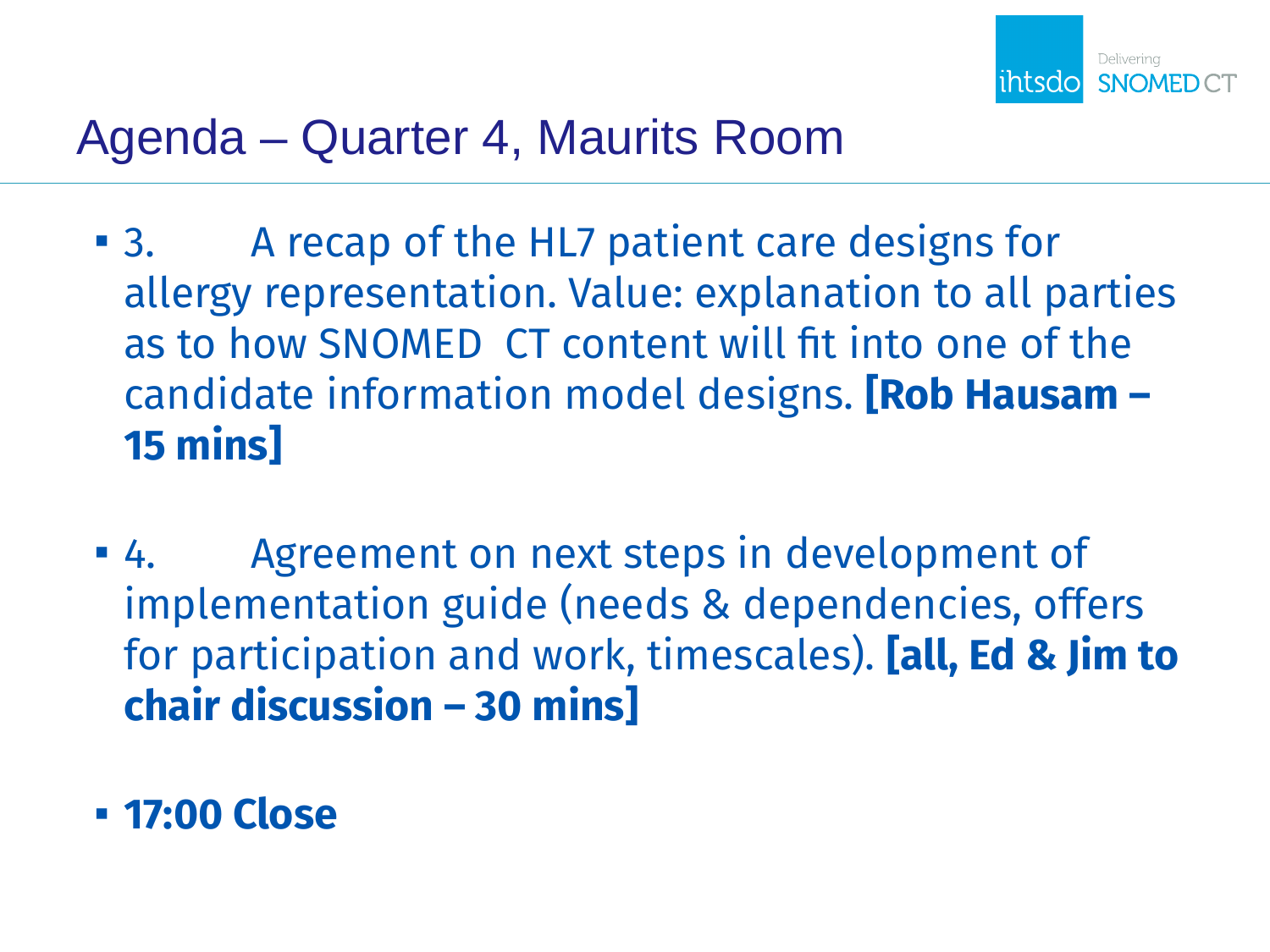

# Agenda – Quarter 4, Maurits Room
3. 	A recap of the HL7 patient care designs for allergy representation. Value: explanation to all parties as to how SNOMED  CT content will fit into one of the candidate information model designs. [Rob Hausam – 15 mins]

4. 	Agreement on next steps in development of implementation guide (needs & dependencies, offers for participation and work, timescales). [all, Ed & Jim to chair discussion – 30 mins]

17:00 Close